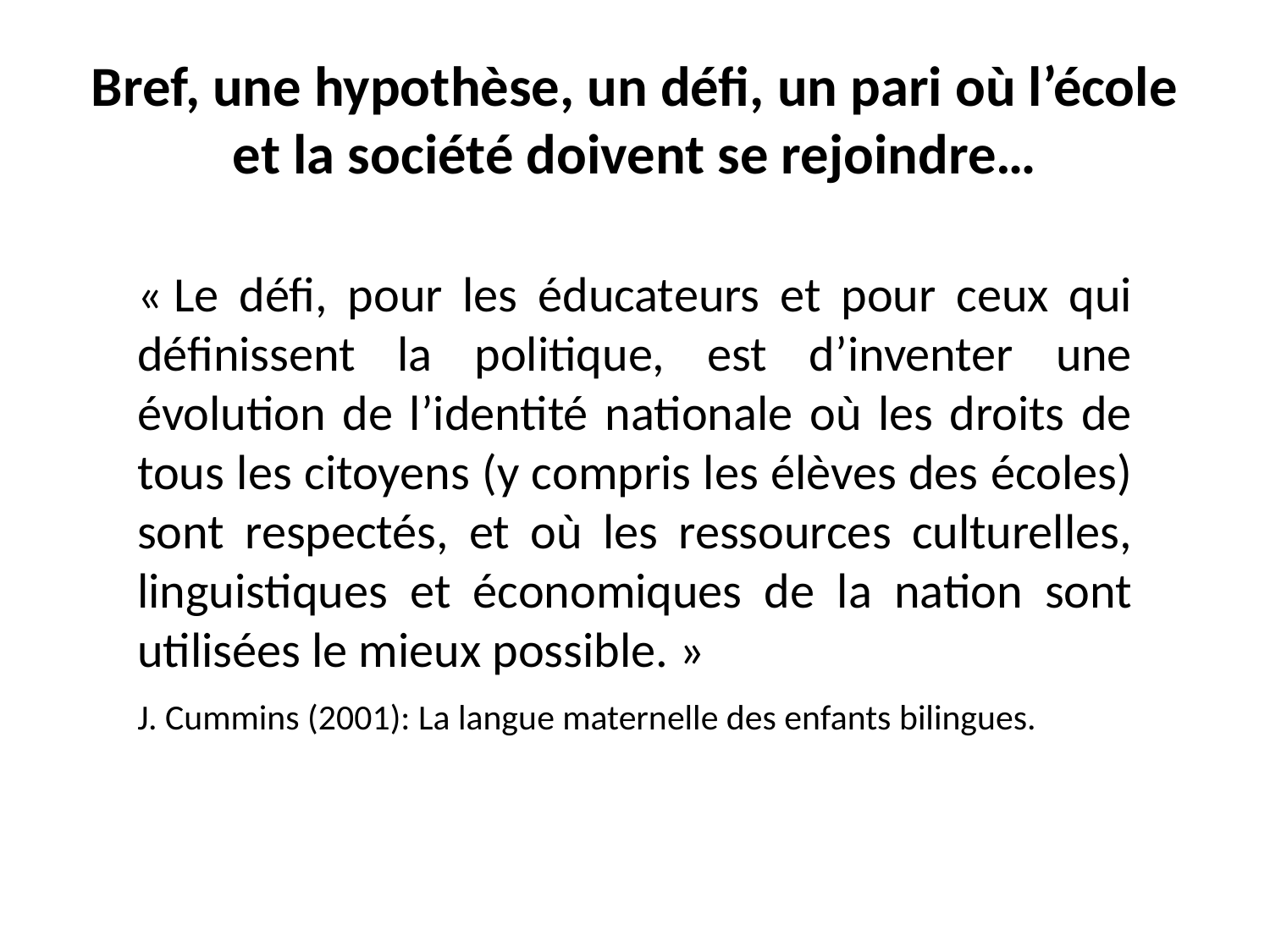

# Bref, une hypothèse, un défi, un pari où l’école et la société doivent se rejoindre…
« Le défi, pour les éducateurs et pour ceux qui définissent la politique, est d’inventer une évolution de l’identité nationale où les droits de tous les citoyens (y compris les élèves des écoles) sont respectés, et où les ressources culturelles, linguistiques et économiques de la nation sont utilisées le mieux possible. »
J. Cummins (2001): La langue maternelle des enfants bilingues.